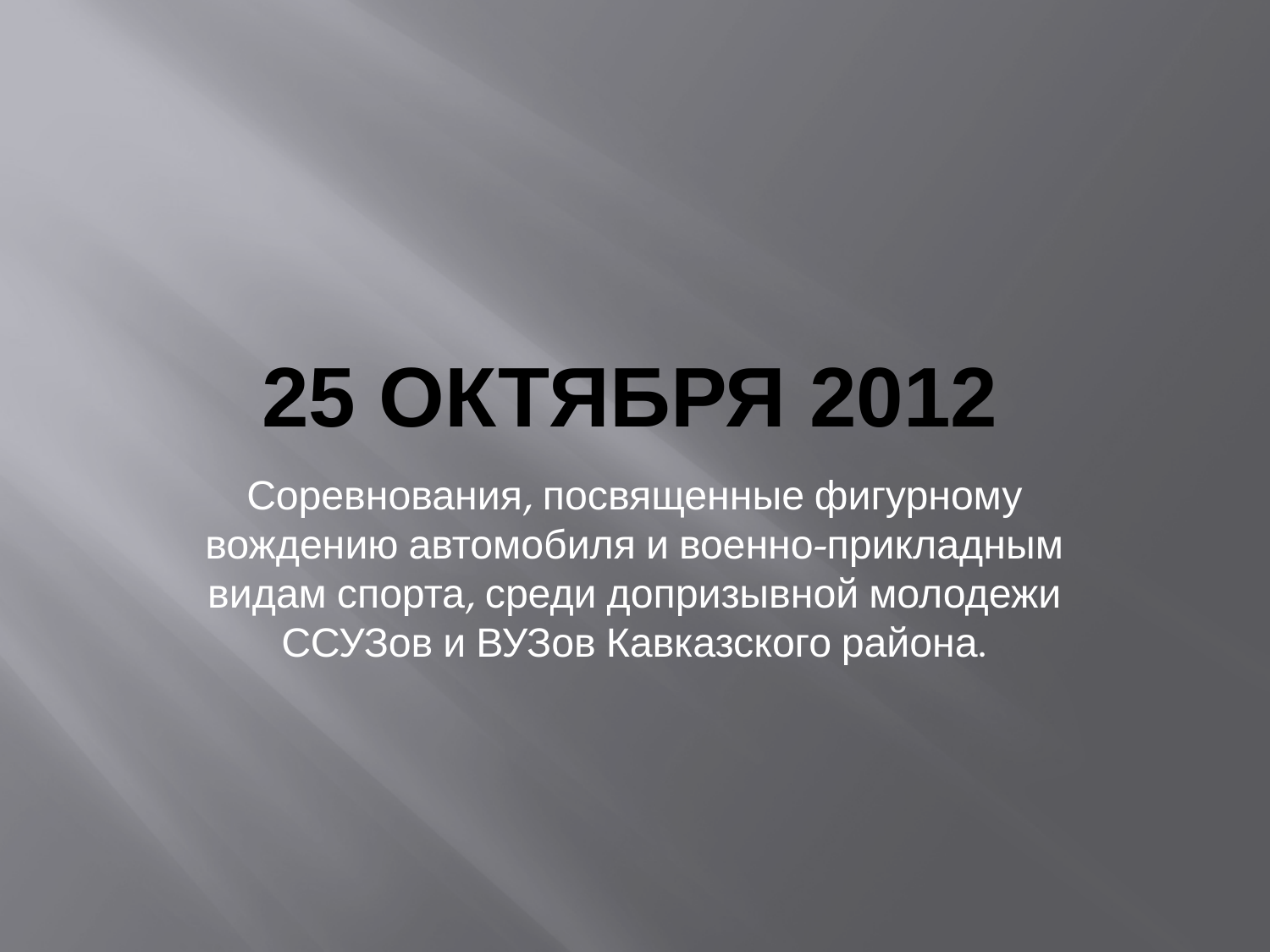

# 25 Октября 2012
Соревнования, посвященные фигурному вождению автомобиля и военно-прикладным видам спорта, среди допризывной молодежи ССУЗов и ВУЗов Кавказского района.